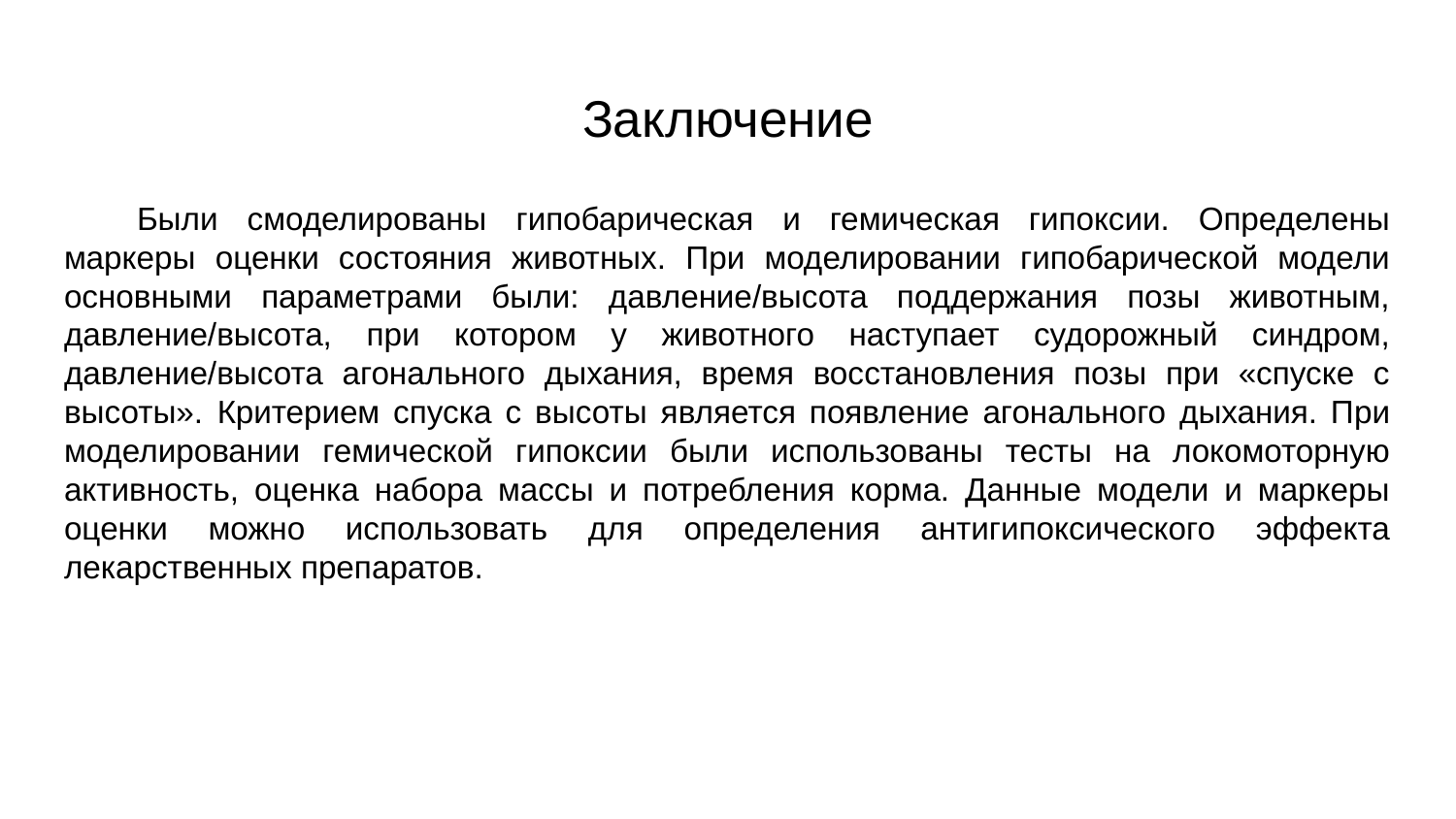

# Заключение
Были смоделированы гипобарическая и гемическая гипоксии. Определены маркеры оценки состояния животных. При моделировании гипобарической модели основными параметрами были: давление/высота поддержания позы животным, давление/высота, при котором у животного наступает судорожный синдром, давление/высота агонального дыхания, время восстановления позы при «спуске с высоты». Критерием спуска с высоты является появление агонального дыхания. При моделировании гемической гипоксии были использованы тесты на локомоторную активность, оценка набора массы и потребления корма. Данные модели и маркеры оценки можно использовать для определения антигипоксического эффекта лекарственных препаратов.